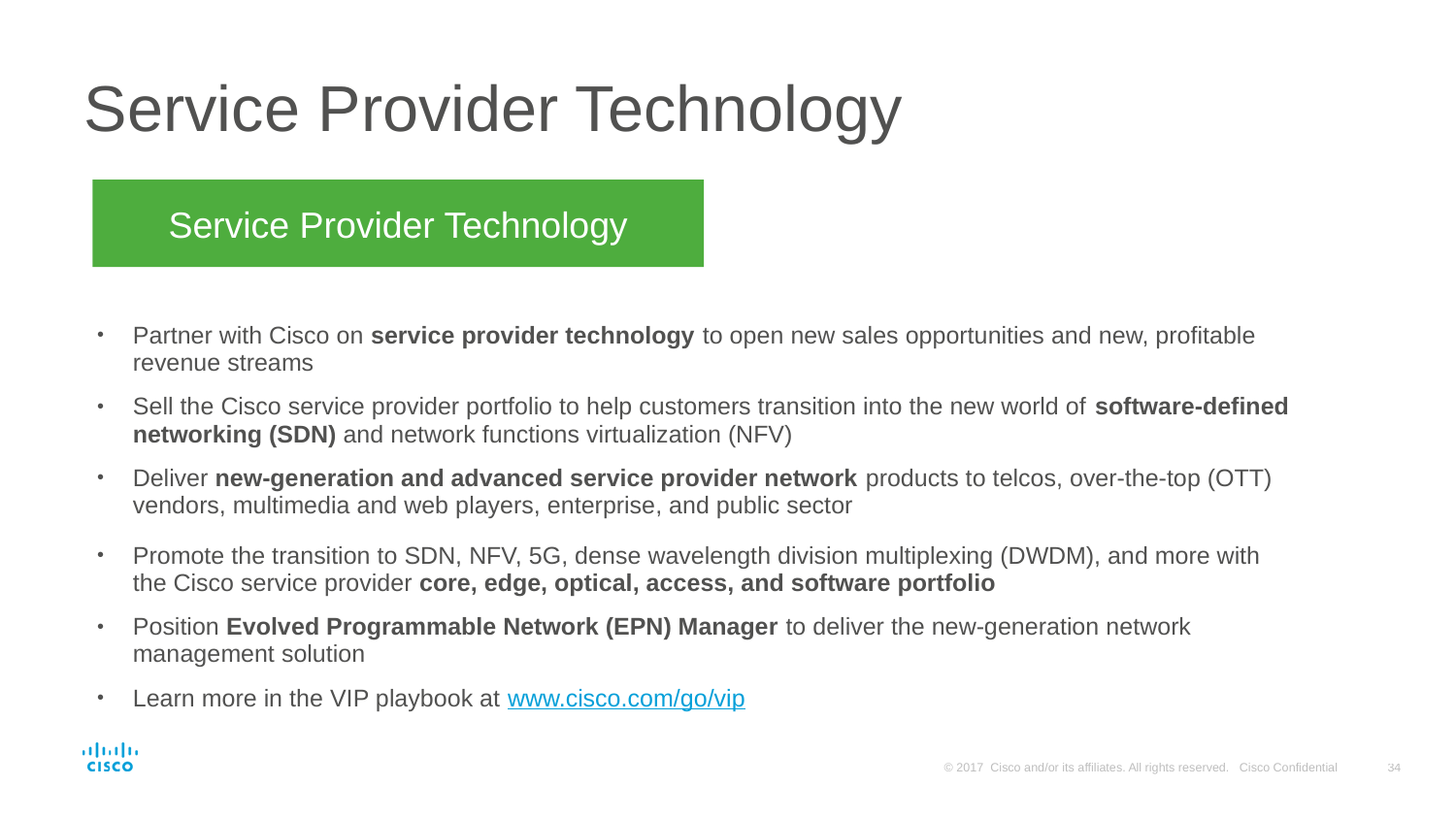

# Service Provider Technology
Service Provider Technology
Partner with Cisco on service provider technology to open new sales opportunities and new, profitable
revenue streams
Sell the Cisco service provider portfolio to help customers transition into the new world of software-defined networking (SDN) and network functions virtualization (NFV)
Deliver new-generation and advanced service provider network products to telcos, over-the-top (OTT)
vendors, multimedia and web players, enterprise, and public sector
Promote the transition to SDN, NFV, 5G, dense wavelength division multiplexing (DWDM), and more with
the Cisco service provider core, edge, optical, access, and software portfolio
Position Evolved Programmable Network (EPN) Manager to deliver the new-generation network
management solution
Learn more in the VIP playbook at www.cisco.com/go/vip